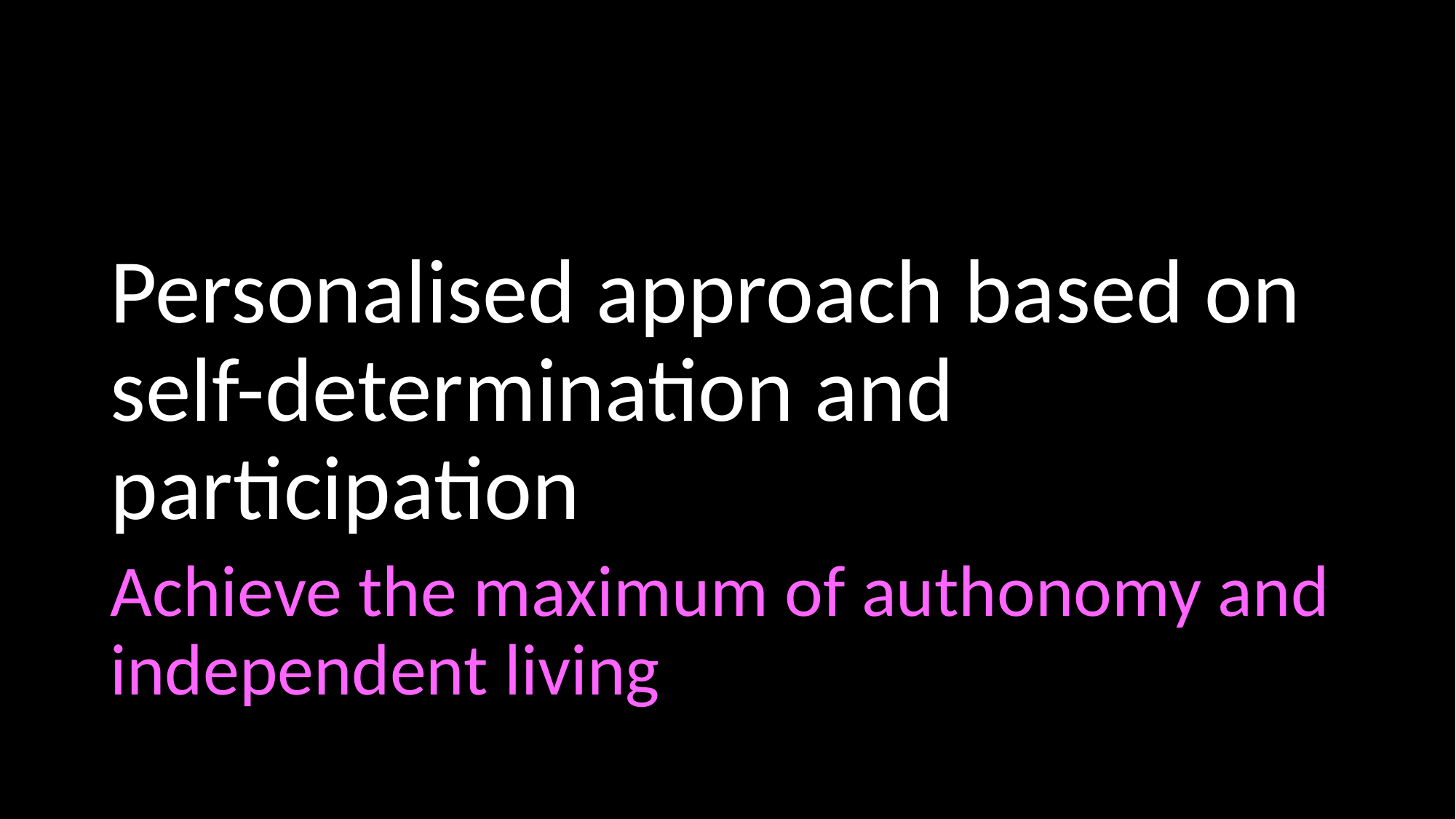

# Personalised approach based on self-determination and participation
Achieve the maximum of authonomy and independent living